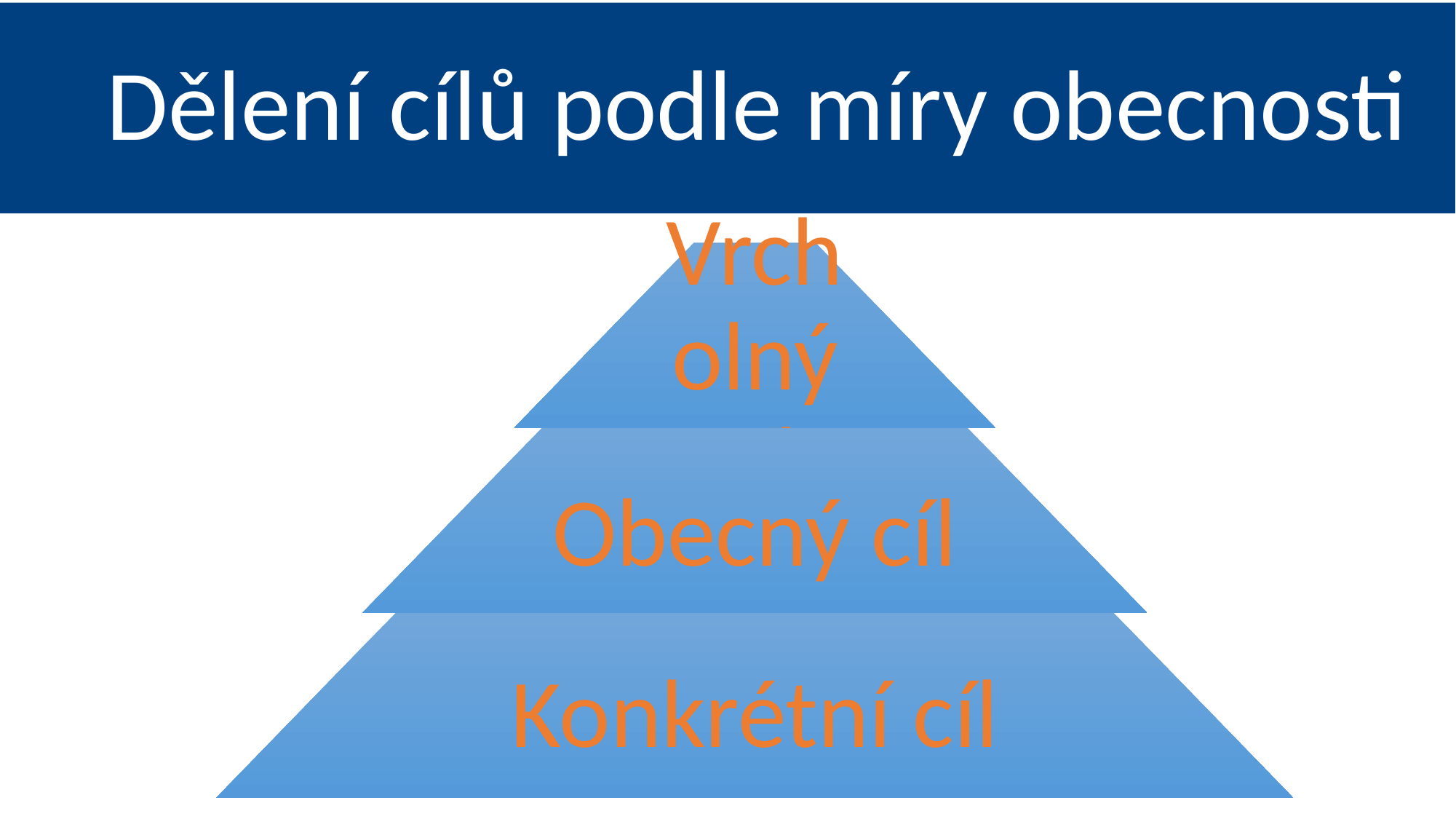

Dělení cílů podle míry obecnosti
#

Vrcholný cíl
Obecný cíl
Konkrétní cíl